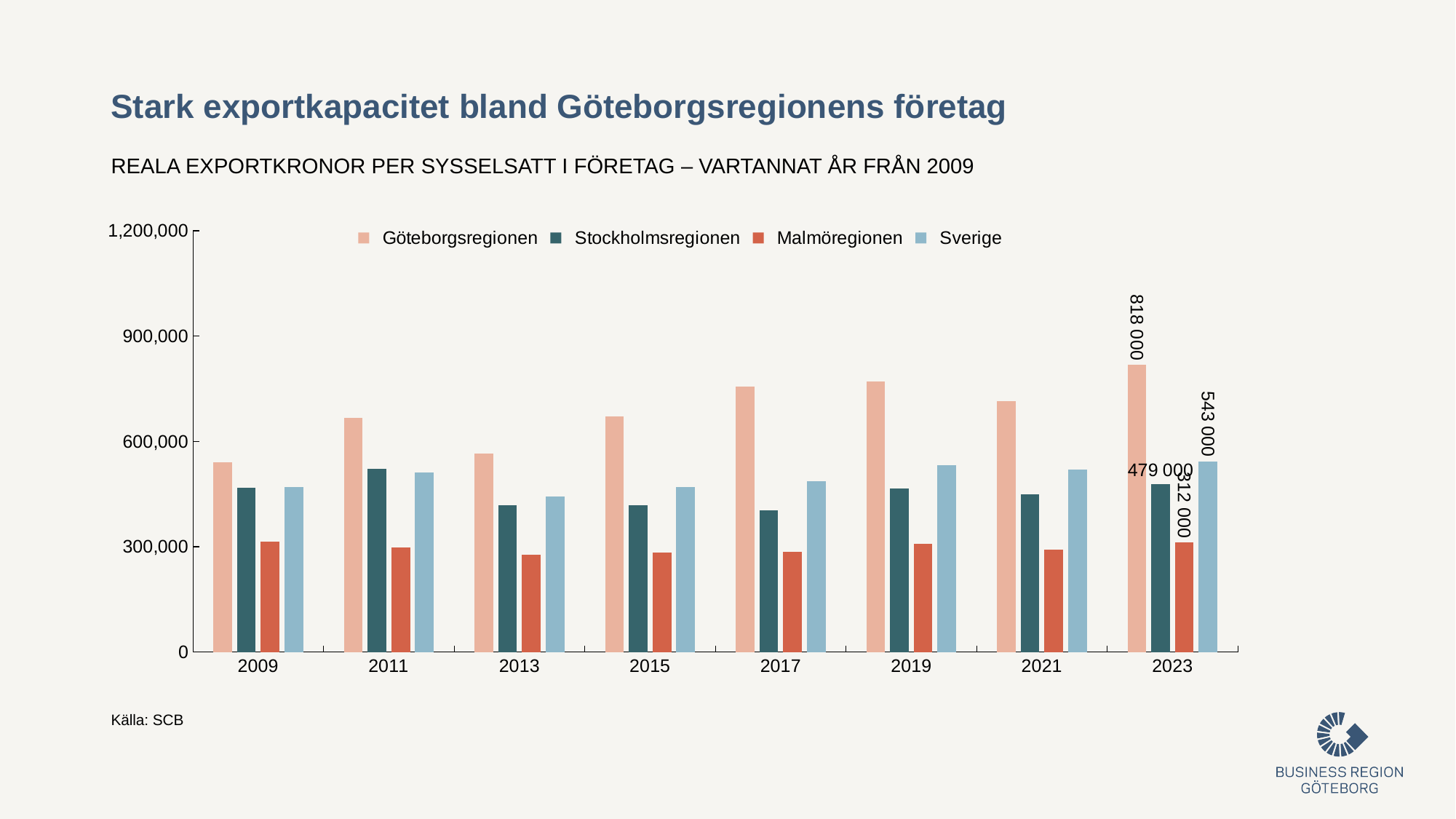

# Stark exportkapacitet bland Göteborgsregionens företag
REALA EXPORTKRONOR PER SYSSELSATT I Företag – VARTANNAT ÅR FRÅN 2009

### Chart

| Category |  |  |  |  |
|---|---|---|---|---|
| 2009 | 539831.8325165951 | 467366.80981693725 | 313742.1907951612 | 469890.1167998139 |
| 2011 | 666176.2300282716 | 521606.0028255731 | 298233.8270378366 | 510373.1328713954 |
| 2013 | 564972.2991760881 | 418565.1702336148 | 277187.269449301 | 443283.06193087104 |
| 2015 | 671565.3492324611 | 417365.4682563188 | 284351.3539744498 | 470784.9864681914 |
| 2017 | 755783.2675138422 | 404385.2121358513 | 285433.76415810746 | 487436.37177606625 |
| 2019 | 770244.2761581268 | 464867.2566505962 | 307850.5691571213 | 532039.6481979431 |
| 2021 | 715198.7456933478 | 449939.08215089 | 291110.9335712143 | 518968.81913871627 |
| 2023 | 818068.0802219657 | 478547.43288495846 | 311861.6994430834 | 542747.254556301 |
Källa: SCB